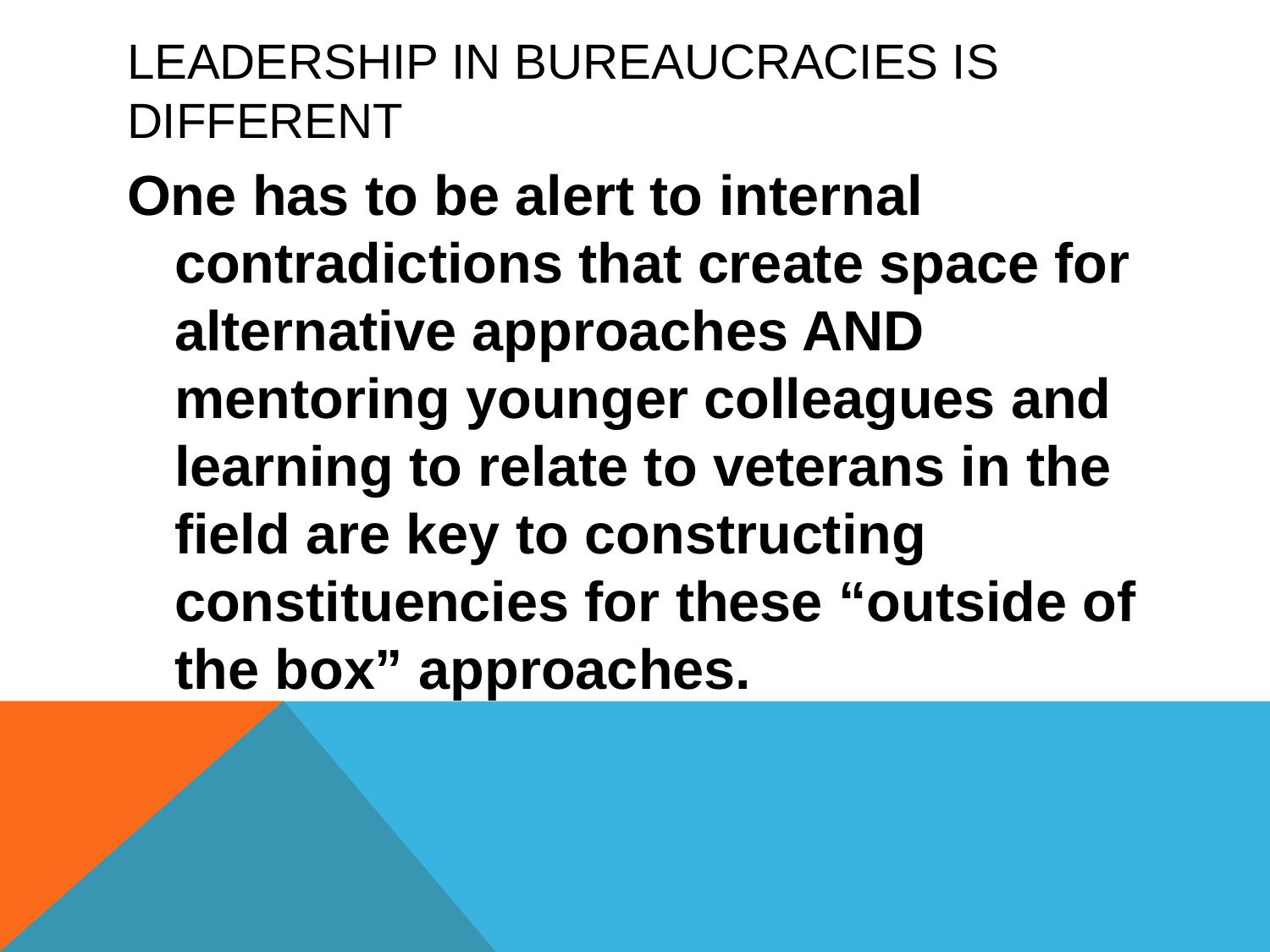

# Leadership in Bureaucracies is Different
One has to be alert to internal contradictions that create space for alternative approaches AND mentoring younger colleagues and learning to relate to veterans in the field are key to constructing constituencies for these “outside of the box” approaches.